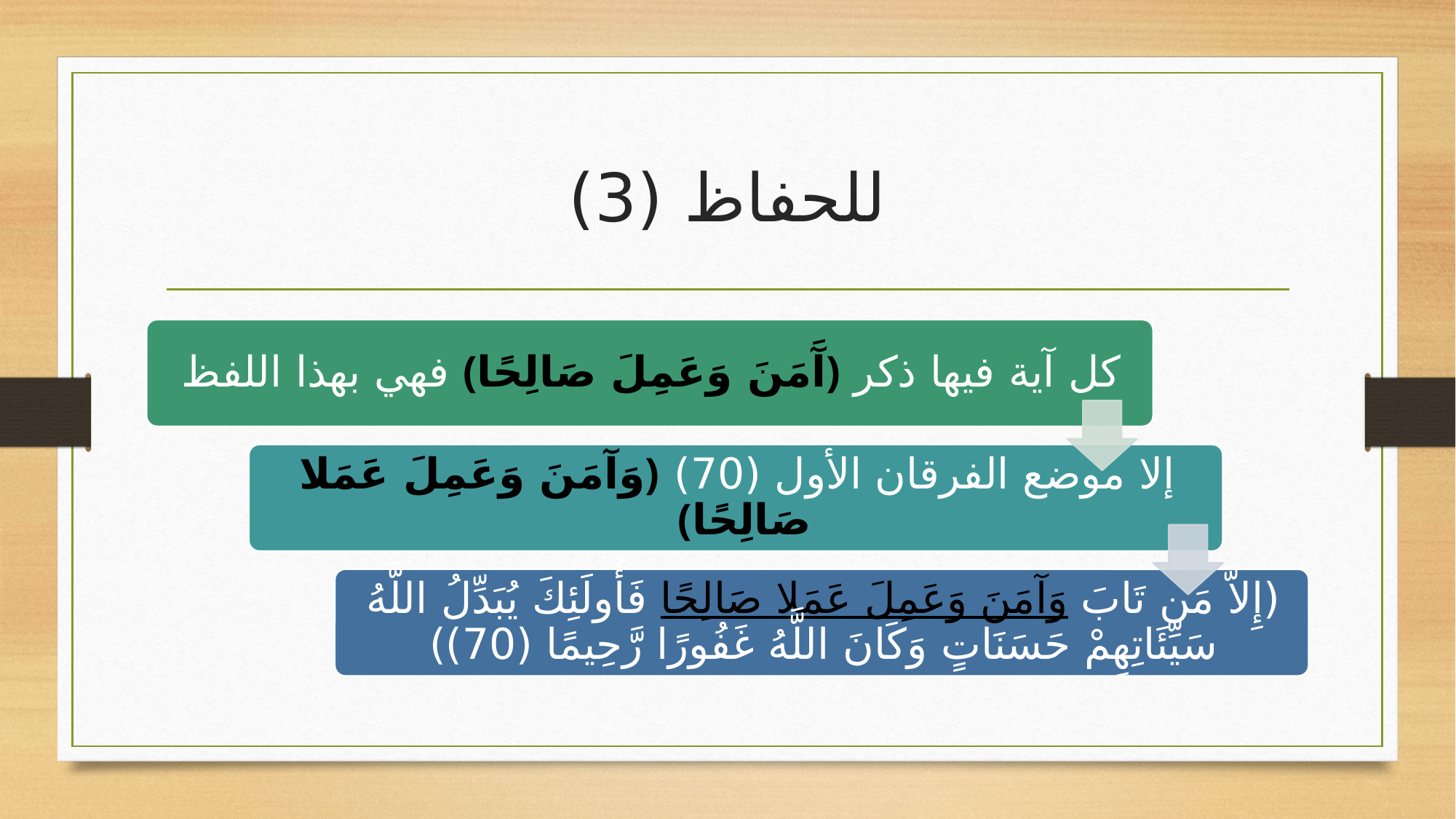

# للحفاظ (3)
كل آية فيها ذكر ﴿آَمَنَ وَعَمِلَ صَالِحًا﴾ فهي بهذا اللفظ
إلا موضع الفرقان الأول (70) ﴿وَآمَنَ وَعَمِلَ عَمَلا صَالِحًا﴾
(إِلاَّ مَن تَابَ وَآمَنَ وَعَمِلَ عَمَلا صَالِحًا فَأُولَئِكَ يُبَدِّلُ اللَّهُ سَيِّئَاتِهِمْ حَسَنَاتٍ وَكَانَ اللَّهُ غَفُورًا رَّحِيمًا (70))